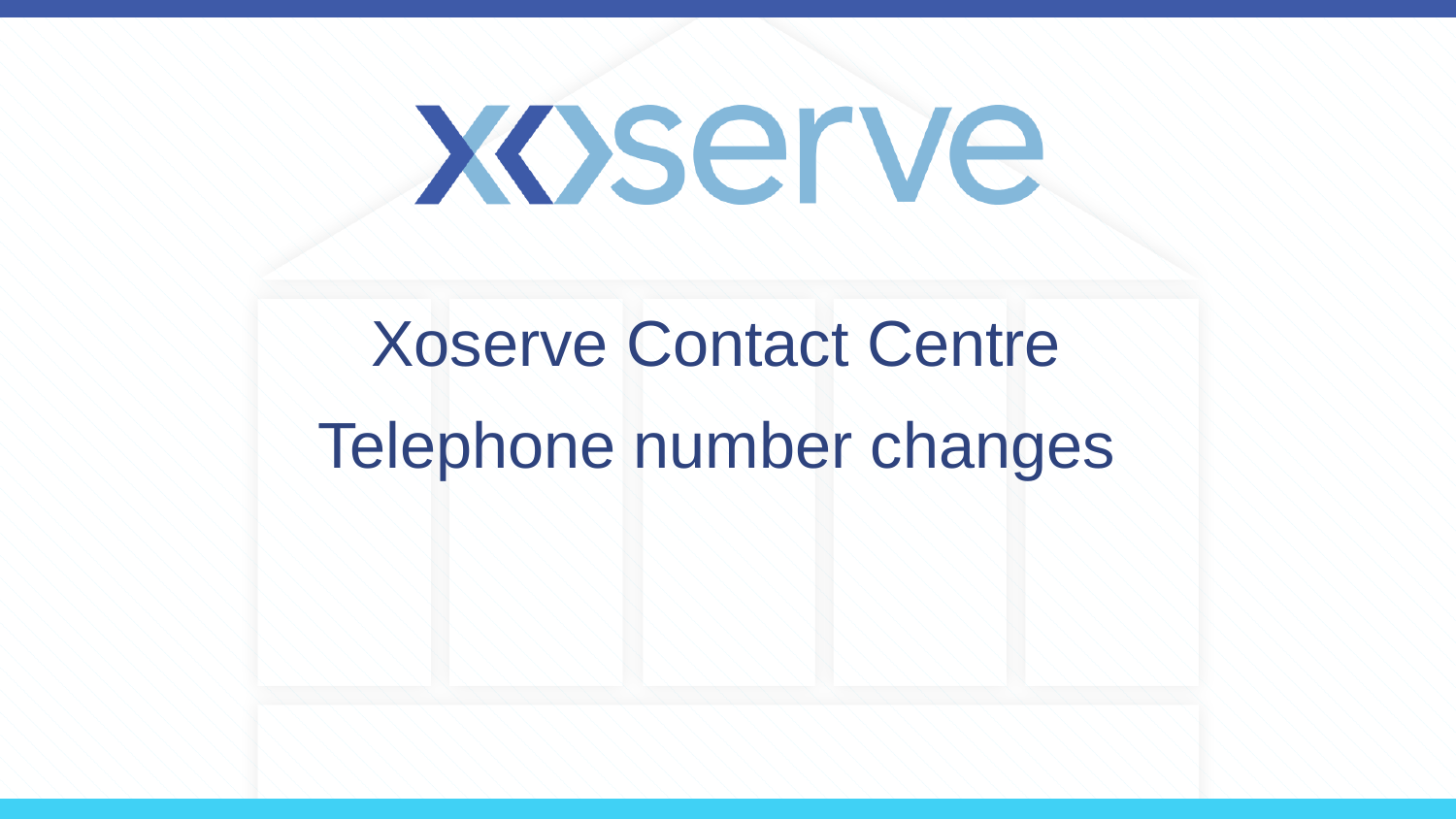

#
Xoserve Contact Centre
Telephone number changes